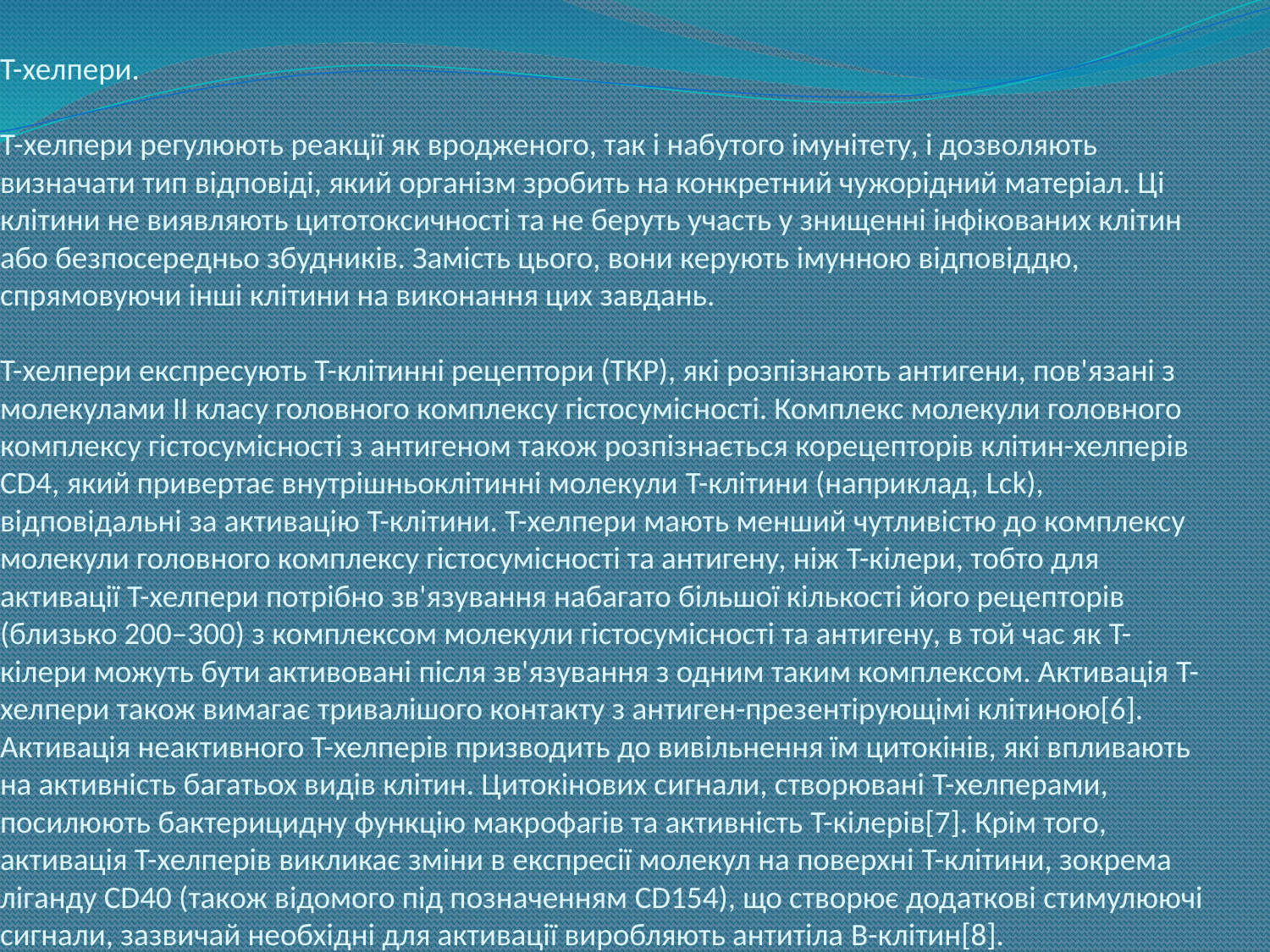

# T-хелпери. Т-хелпери регулюють реакції як вродженого, так і набутого імунітету, і дозволяють визначати тип відповіді, який організм зробить на конкретний чужорідний матеріал. Ці клітини не виявляють цитотоксичності та не беруть участь у знищенні інфікованих клітин або безпосередньо збудників. Замість цього, вони керують імунною відповіддю, спрямовуючи інші клітини на виконання цих завдань. T-хелпери експресують T-клітинні рецептори (ТКР), які розпізнають антигени, пов'язані з молекулами II класу головного комплексу гістосумісності. Комплекс молекули головного комплексу гістосумісності з антигеном також розпізнається корецепторів клітин-хелперів CD4, який привертає внутрішньоклітинні молекули T-клітини (наприклад, Lck), відповідальні за активацію T-клітини. T-хелпери мають менший чутливістю до комплексу молекули головного комплексу гістосумісності та антигену, ніж T-кілери, тобто для активації T-хелпери потрібно зв'язування набагато більшої кількості його рецепторів (близько 200–300) з комплексом молекули гістосумісності та антигену, в той час як T-кілери можуть бути активовані після зв'язування з одним таким комплексом. Активація T-хелпери також вимагає тривалішого контакту з антиген-презентірующімі клітиною[6]. Активація неактивного T-хелперів призводить до вивільнення їм цитокінів, які впливають на активність багатьох видів клітин. Цитокінових сигнали, створювані T-хелперами, посилюють бактерицидну функцію макрофагів та активність T-кілерів[7]. Крім того, активація T-хелперів викликає зміни в експресії молекул на поверхні T-клітини, зокрема ліганду CD40 (також відомого під позначенням CD154), що створює додаткові стимулюючі сигнали, зазвичай необхідні для активації виробляють антитіла B-клітин[8].